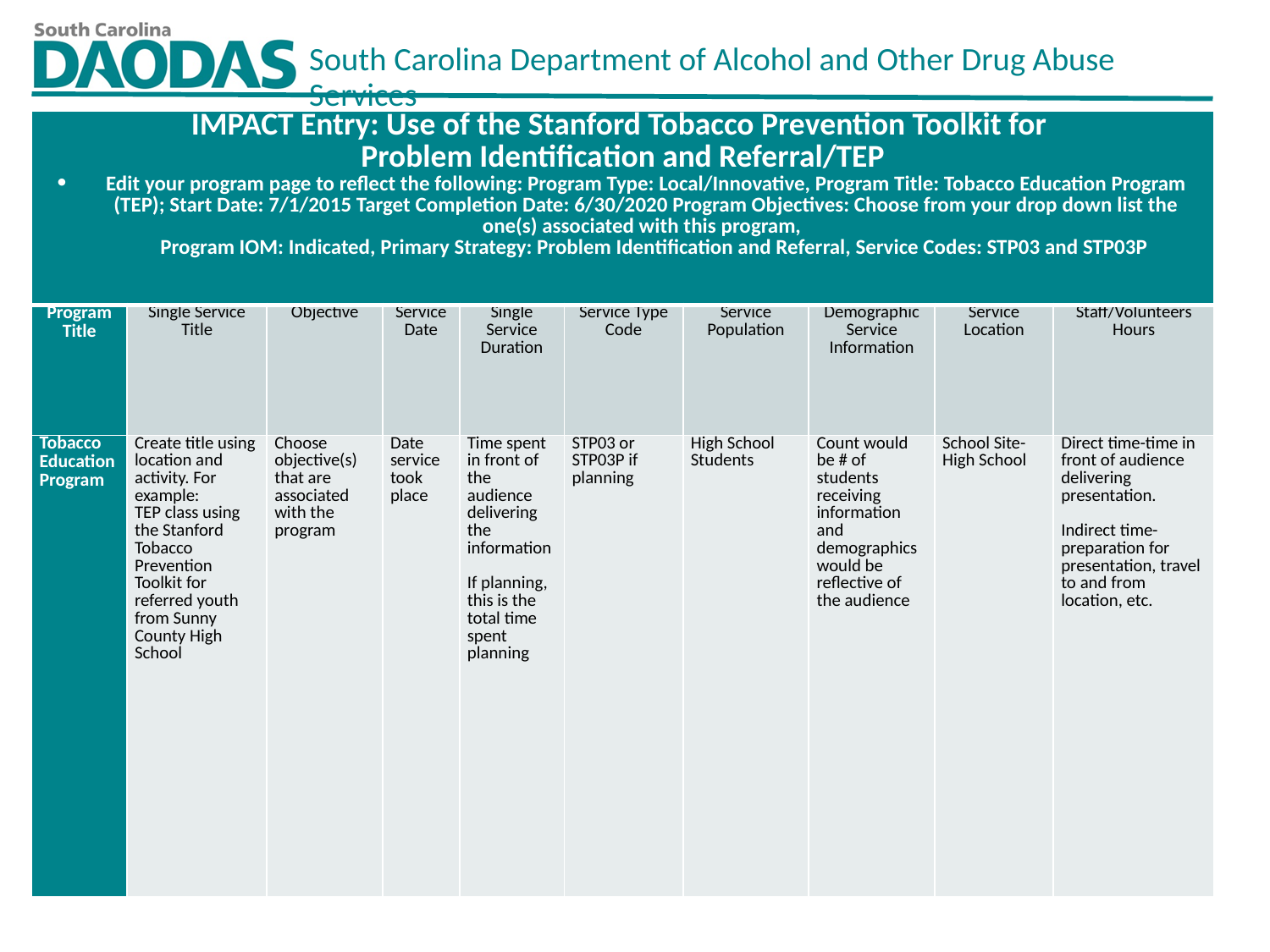

| IMPACT Entry: Use of the Stanford Tobacco Prevention Toolkit for Problem Identification and Referral/TEP Edit your program page to reflect the following: Program Type: Local/Innovative, Program Title: Tobacco Education Program (TEP); Start Date: 7/1/2015 Target Completion Date: 6/30/2020 Program Objectives: Choose from your drop down list the one(s) associated with this program, Program IOM: Indicated, Primary Strategy: Problem Identification and Referral, Service Codes: STP03 and STP03P |  |  |  |  |  |  |  |  |  |
| --- | --- | --- | --- | --- | --- | --- | --- | --- | --- |
| Program Title | Single Service Title | Objective | Service Date | Single Service Duration | Service Type Code | Service Population | Demographic Service Information | Service Location | Staff/Volunteers Hours |
| Tobacco Education Program | Create title using location and activity. For example: TEP class using the Stanford Tobacco Prevention Toolkit for referred youth from Sunny County High School | Choose objective(s) that are associated with the program | Date service took place | Time spent in front of the audience delivering the information   If planning, this is the total time spent planning | STP03 or STP03P if planning | High School Students | Count would be # of students receiving information and demographics would be reflective of the audience | School Site-High School | Direct time-time in front of audience delivering presentation.   Indirect time- preparation for presentation, travel to and from location, etc. |
8/1/2019
50